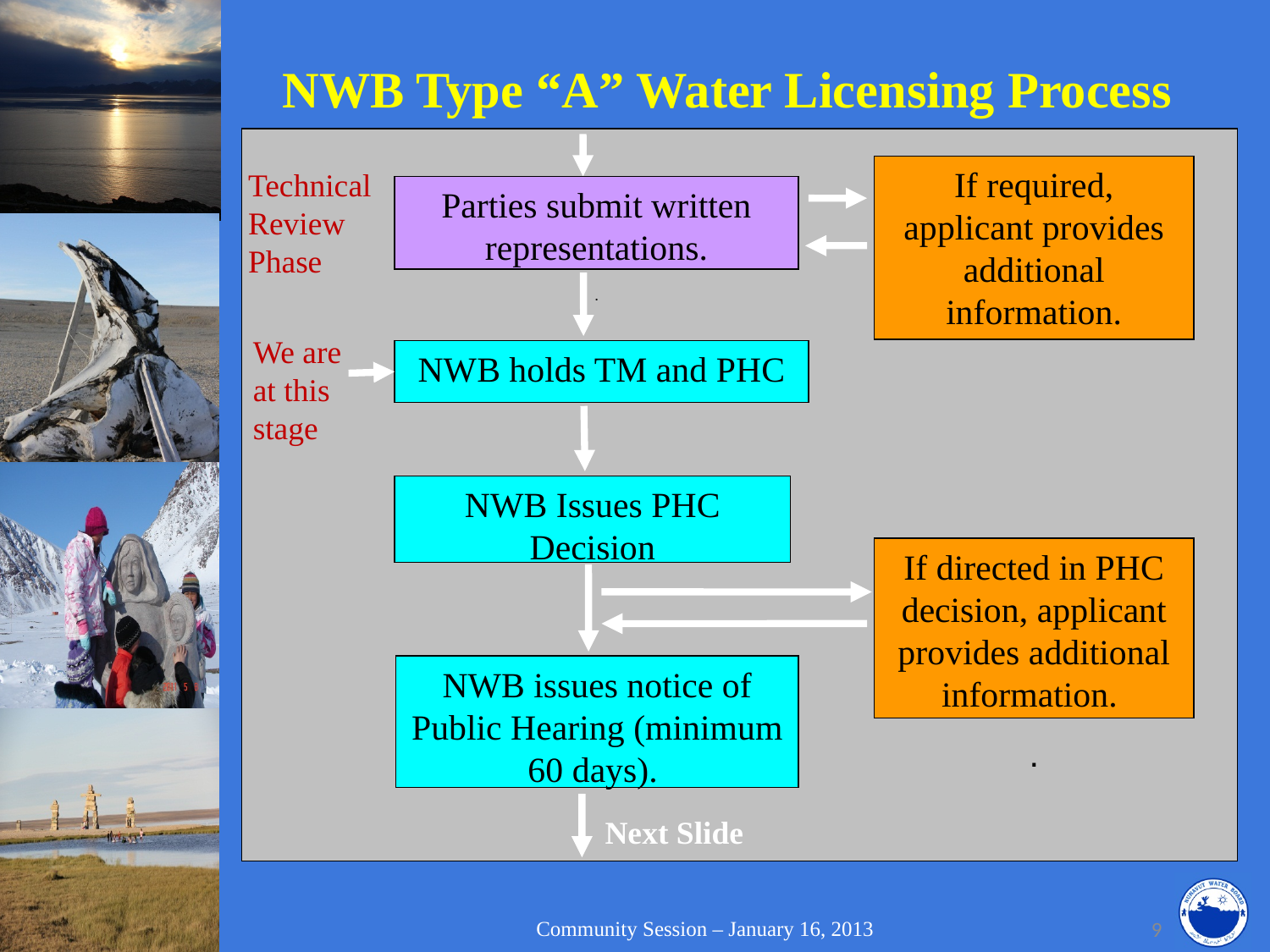

# NWB Type “A” Water Licensing Process

If required, applicant provides additional information.
Technical
Review Phase
Parties submit written representations.
.

We are  at this  stage
NWB holds TM and PHC

NWB Issues PHC Decision
If directed in PHC decision, applicant provides additional information.
.

NWB issues notice of Public Hearing (minimum 60 days).

Next Slide
Community Session – January 16, 2013
9